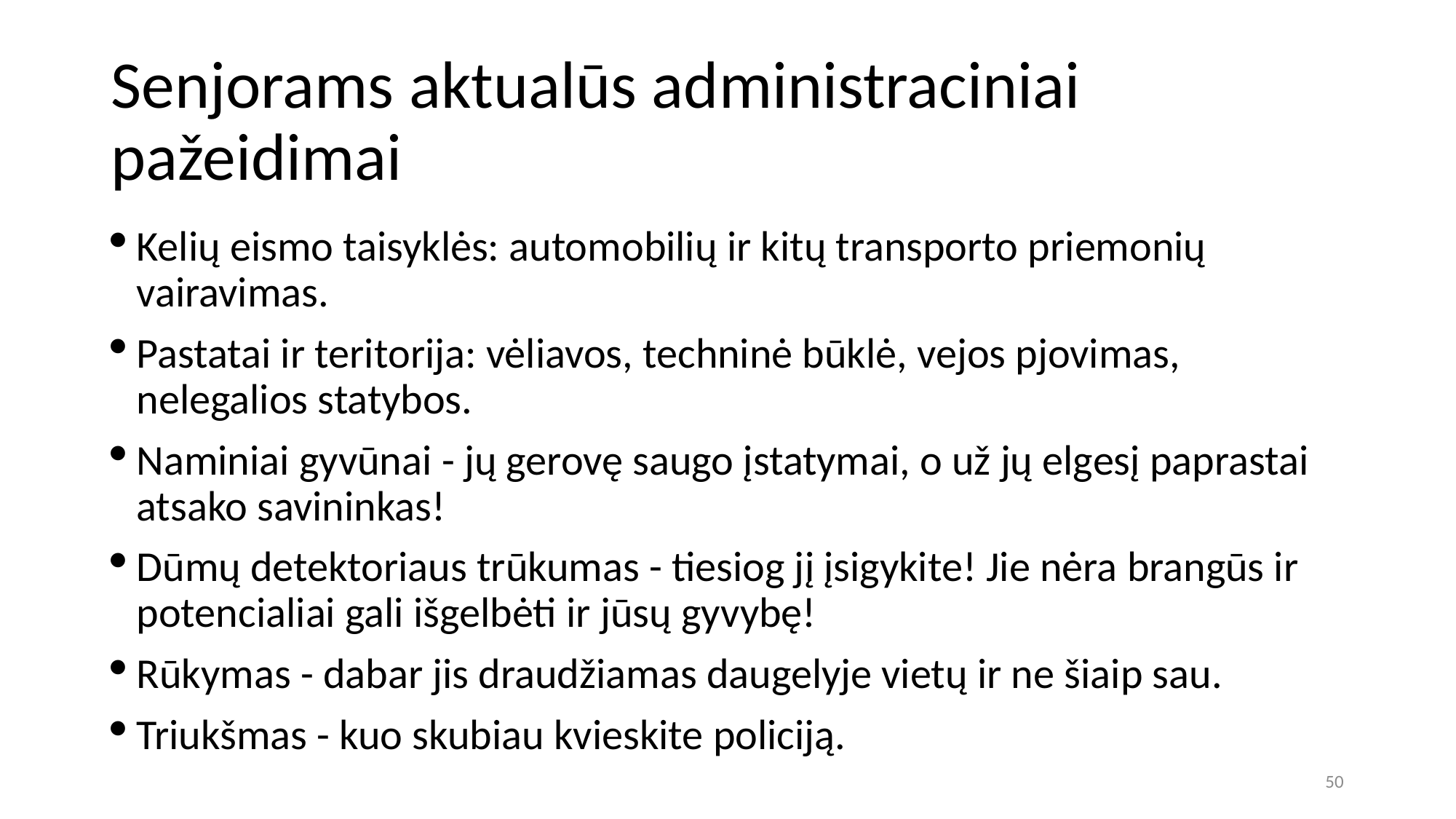

Senjorams aktualūs administraciniai pažeidimai
Kelių eismo taisyklės: automobilių ir kitų transporto priemonių vairavimas.
Pastatai ir teritorija: vėliavos, techninė būklė, vejos pjovimas, nelegalios statybos.
Naminiai gyvūnai - jų gerovę saugo įstatymai, o už jų elgesį paprastai atsako savininkas!
Dūmų detektoriaus trūkumas - tiesiog jį įsigykite! Jie nėra brangūs ir potencialiai gali išgelbėti ir jūsų gyvybę!
Rūkymas - dabar jis draudžiamas daugelyje vietų ir ne šiaip sau.
Triukšmas - kuo skubiau kvieskite policiją.
50